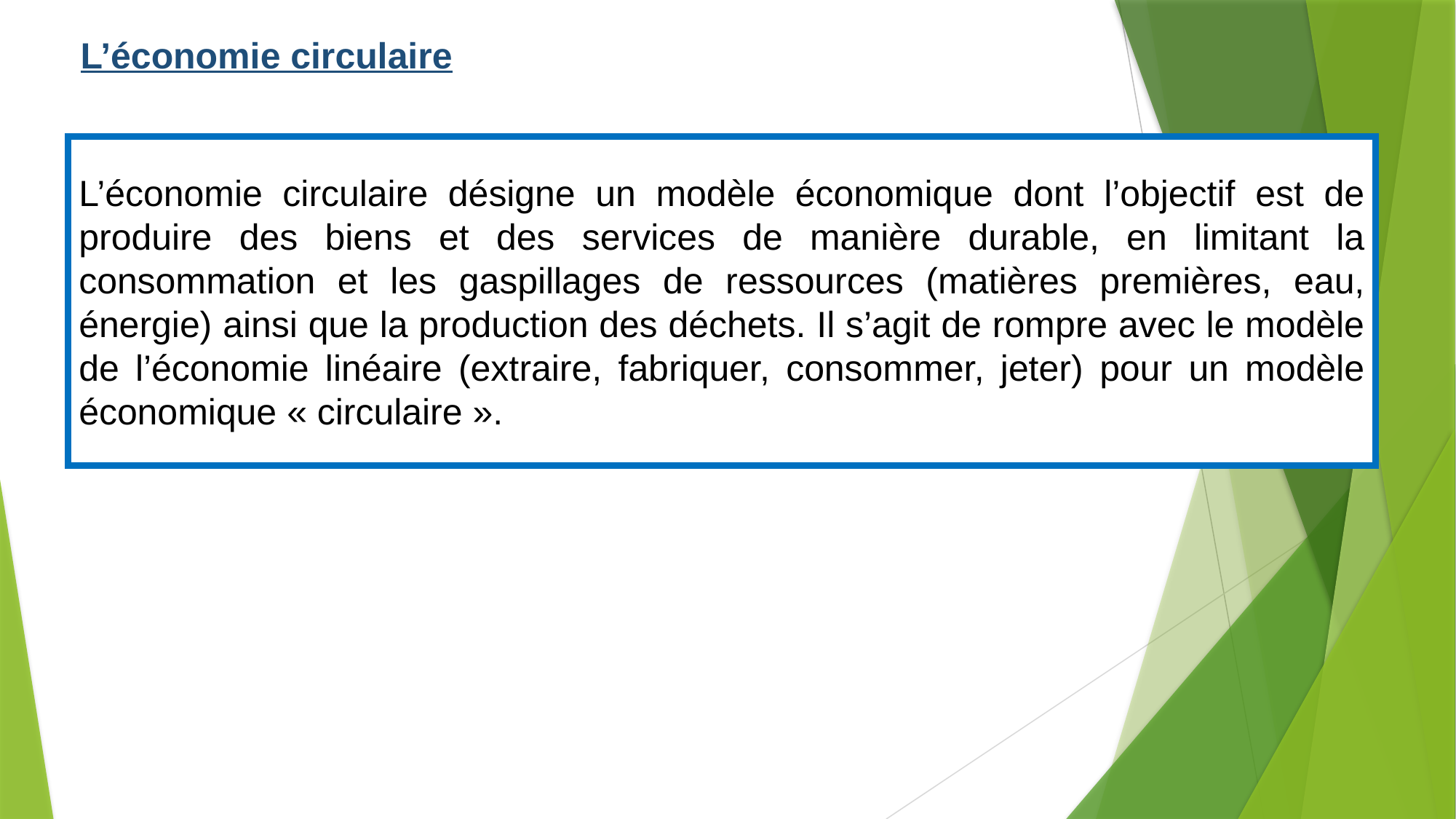

L’économie circulaire
L’économie circulaire désigne un modèle économique dont l’objectif est de produire des biens et des services de manière durable, en limitant la consommation et les gaspillages de ressources (matières premières, eau, énergie) ainsi que la production des déchets. Il s’agit de rompre avec le modèle de l’économie linéaire (extraire, fabriquer, consommer, jeter) pour un modèle économique « circulaire ».